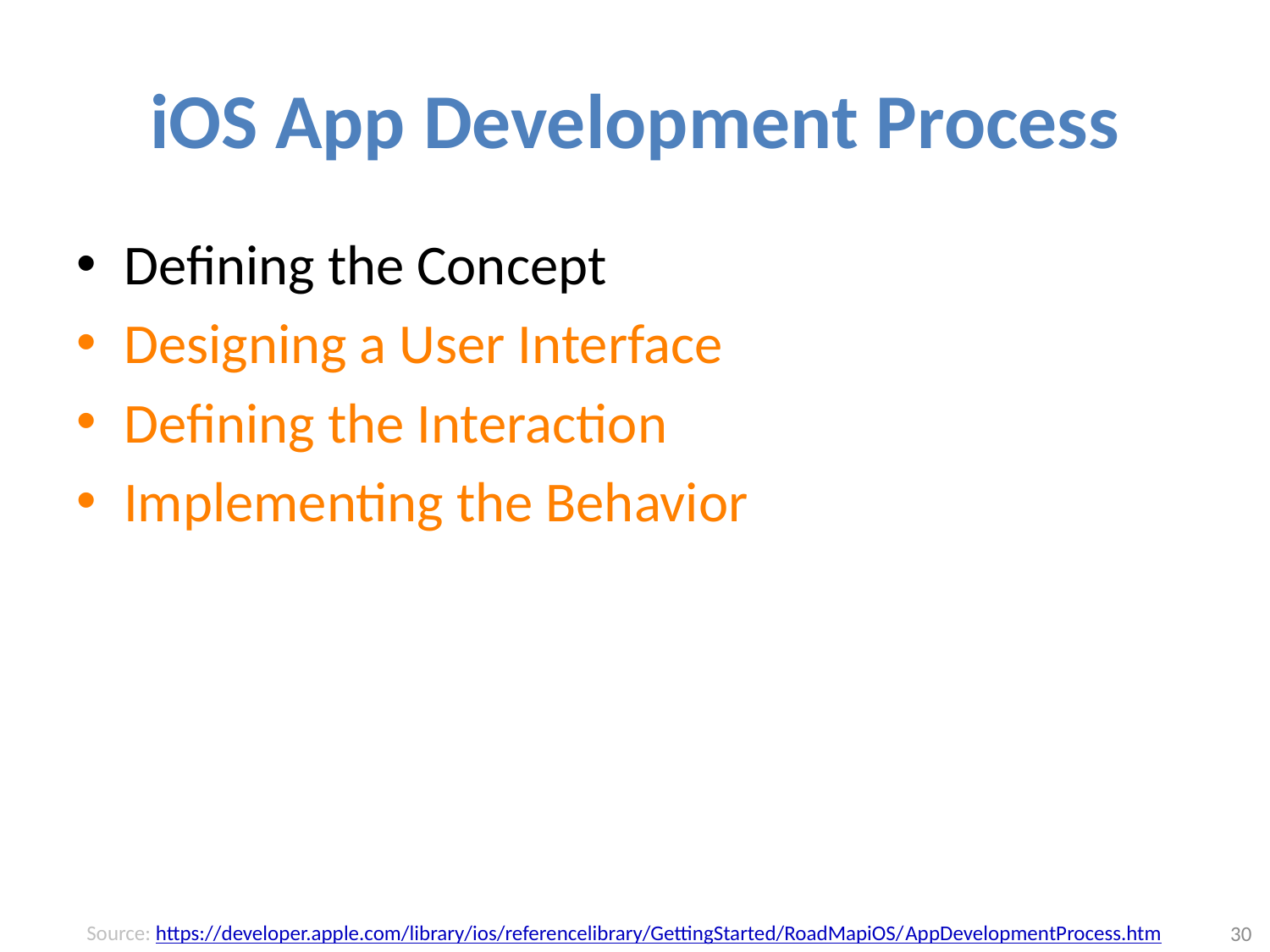

# iOS App Development Process
Defining the Concept
Designing a User Interface
Defining the Interaction
Implementing the Behavior
Source: https://developer.apple.com/library/ios/referencelibrary/GettingStarted/RoadMapiOS/AppDevelopmentProcess.htm
30